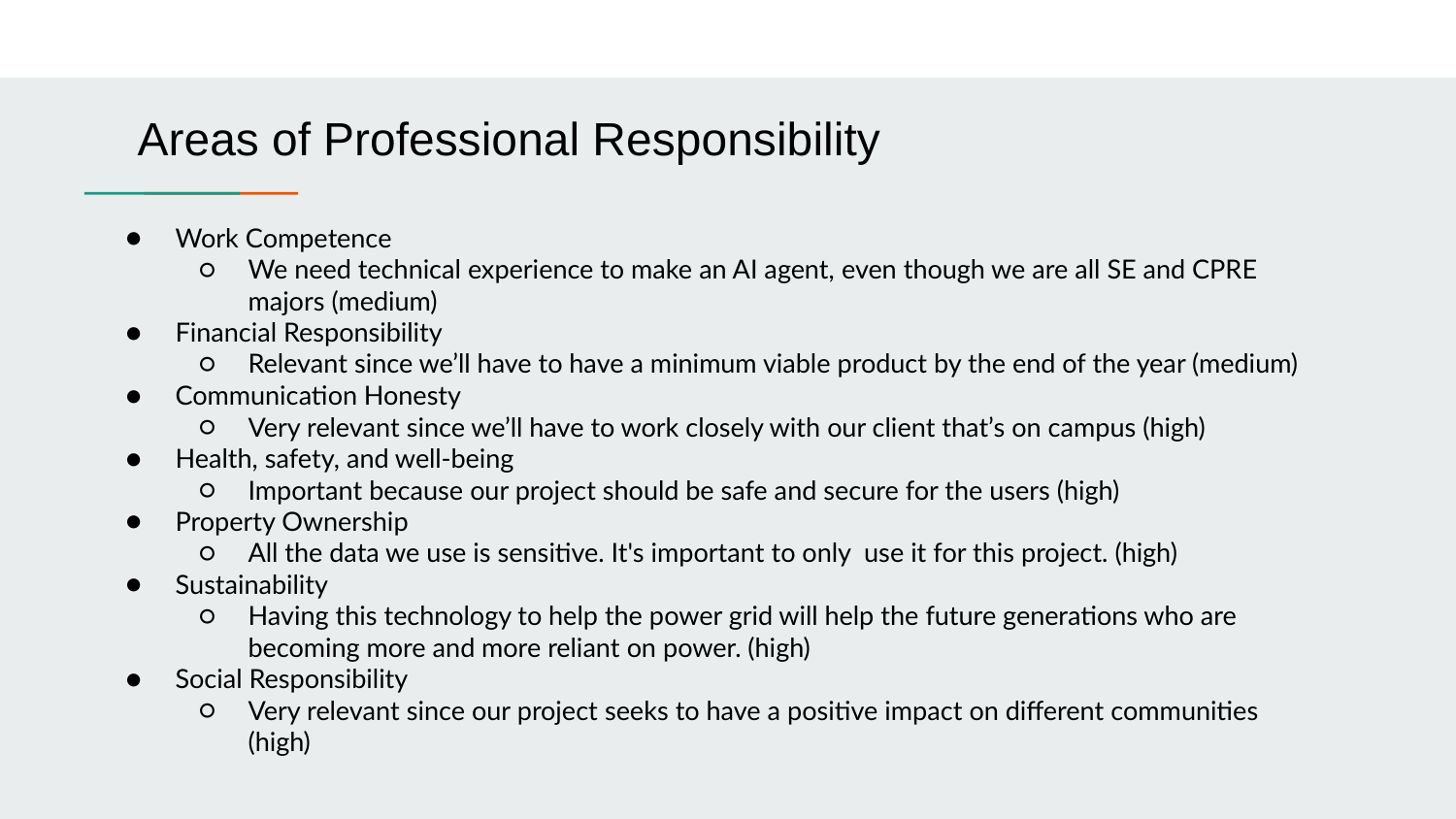

Areas of Professional Responsibility
Work Competence
We need technical experience to make an AI agent, even though we are all SE and CPRE majors (medium)
Financial Responsibility
Relevant since we’ll have to have a minimum viable product by the end of the year (medium)
Communication Honesty
Very relevant since we’ll have to work closely with our client that’s on campus (high)
Health, safety, and well-being
Important because our project should be safe and secure for the users (high)
Property Ownership
All the data we use is sensitive. It's important to only  use it for this project. (high)
Sustainability
Having this technology to help the power grid will help the future generations who are becoming more and more reliant on power. (high)
Social Responsibility
Very relevant since our project seeks to have a positive impact on different communities (high)